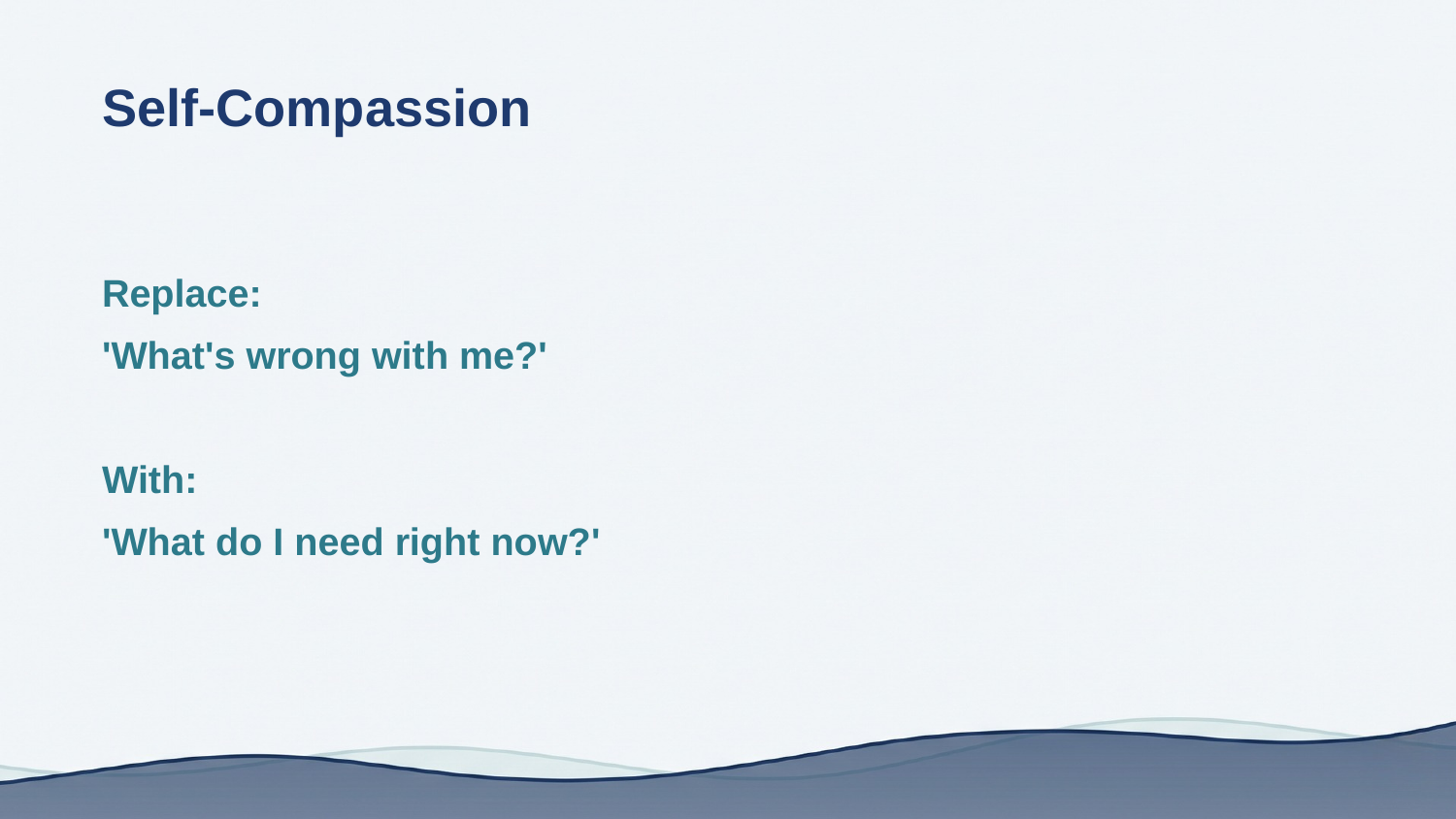

Self-Compassion
Replace:
'What's wrong with me?'

With:
'What do I need right now?'